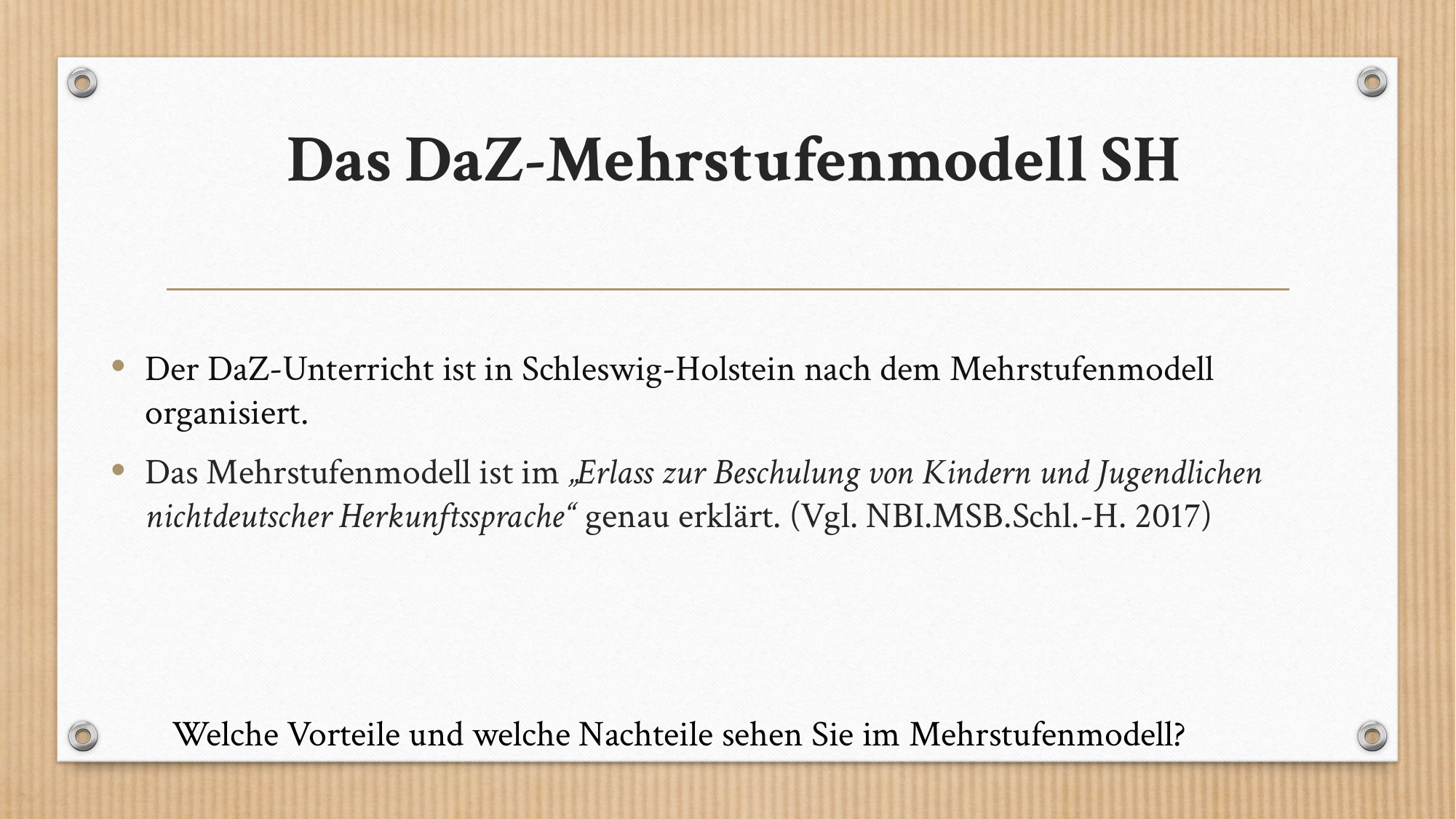

# Das DaZ-Mehrstufenmodell SH

Der DaZ-Unterricht ist in Schleswig-Holstein nach dem Mehrstufenmodell organisiert.
Das Mehrstufenmodell ist im „Erlass zur Beschulung von Kindern und Jugendlichen nichtdeutscher Herkunftssprache“ genau erklärt. (Vgl. NBI.MSB.Schl.-H. 2017)

Welche Vorteile und welche Nachteile sehen Sie im Mehrstufenmodell?